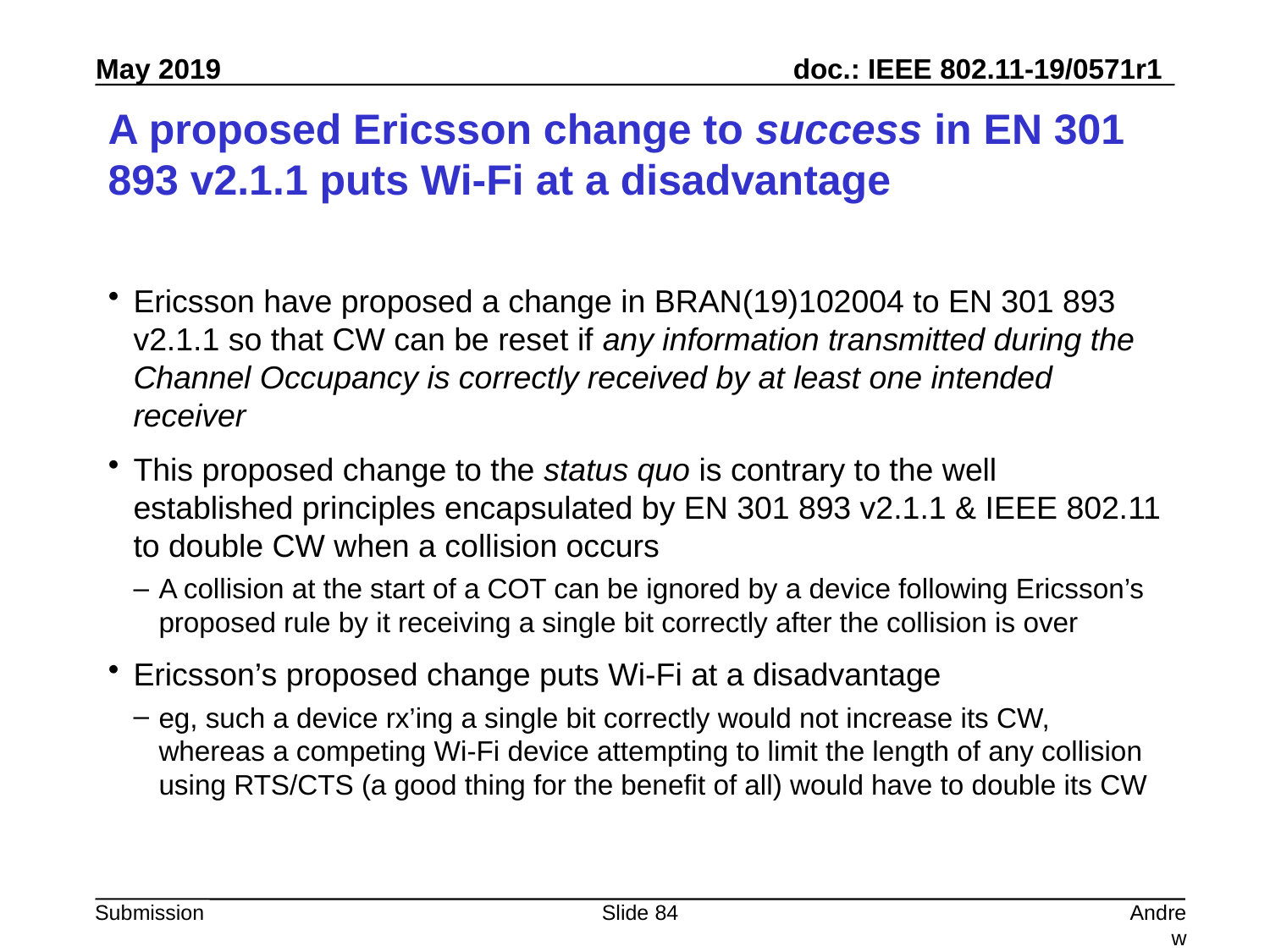

# A proposed Ericsson change to success in EN 301 893 v2.1.1 puts Wi-Fi at a disadvantage
Ericsson have proposed a change in BRAN(19)102004 to EN 301 893 v2.1.1 so that CW can be reset if any information transmitted during the Channel Occupancy is correctly received by at least one intended receiver
This proposed change to the status quo is contrary to the well established principles encapsulated by EN 301 893 v2.1.1 & IEEE 802.11 to double CW when a collision occurs
A collision at the start of a COT can be ignored by a device following Ericsson’s proposed rule by it receiving a single bit correctly after the collision is over
Ericsson’s proposed change puts Wi-Fi at a disadvantage
eg, such a device rx’ing a single bit correctly would not increase its CW, whereas a competing Wi-Fi device attempting to limit the length of any collision using RTS/CTS (a good thing for the benefit of all) would have to double its CW

• We believe the note "a device may use any reasonable definition of a block of information transmitted at the start of the Channel Occupancy." breaks existing IEEE 802.11 behavior. We provided examples from the 802.11 standard that contradict this note. Is it intended to break existing 802.11 behavior?

You have articulated two objections related to
An 802.11 device sending an A-MPDU resetting CW if any of the MPDUs are successfully received.
In this case, the correct reception of any MPDU suggests the start of the A-MPDU (preamble) was correctly received, which is exactly the behaviour we are after
An 802.11 device, sending multiple MPDUs with a delayed ack
This case should not occur (and probably does not occur) in practice because most/all devices follow the advice in 802.11 not to use this frame sequence without some form of protection at the start

I agree that the proposed mechanism breaks some elements of 802.11 (eg HCCA), but disagree with your particular objections. That said, I intend to raise this question at the next IEEE 802.11 Coex SC meeting to draw on the expertise of  a wider audience. In the meantime, I am very comfortable that the proposal in BRAN(19)102005r1 has no adverse effect on 802.11.

• The sentence in BRAN(19)102005r1 "If there is evidence available at the transmitter that the Channel Occupancy is successful then the Channel Access Engine may proceed with step 1). Otherwise the Channel Access Engine shall proceed with step 8)." conveys the impression this "evidence" is immediately available. However, even an IEEE 802.11 ACK frame will need at least 16 µs plus ACK-time (e.g. 44 µs) plus processing time. Therefore, should 802.11 compliant devices rely on the next sentence of BRAN(19)102005r1? "If evidence subsequently becomes available at the transmitter that the Channel Occupancy was successful the Channel Access Engine may proceed with step 1) before attempting its next Channel Occupancy at step 2)."

This is a drafting issue.

The intention is that there are two possibilities:
The Channel Access Engine can wait in step 7) until evidence becomes available
If the evidence indicates success then it goes to step 1), which resets CW before starting the next access in step 2)
 If the evidence indicates lack of success then it goes to step 8), which doubles CW before starting the next access in step 2)
The Channel Access Engine decide to continue out of step 7) if the evidence in unavailable
In this case it goes to step 8), which doubles CW before starting the next access in step 2)
If the delayed evidence is received at some future time (ie subsequently) then CW can be reset the next time the engine jumps into step 2)
This ensures the device gets to do as many resets as a device with immediate acks, just delayed

It would great if you could suggest alternative words to express this intent more clearly.

• "Subsequently" means something follows in time. What is prior to subsequent, therefore?

This is a drafting issue that I covered above

Slide 84
Andrew Myles, Cisco